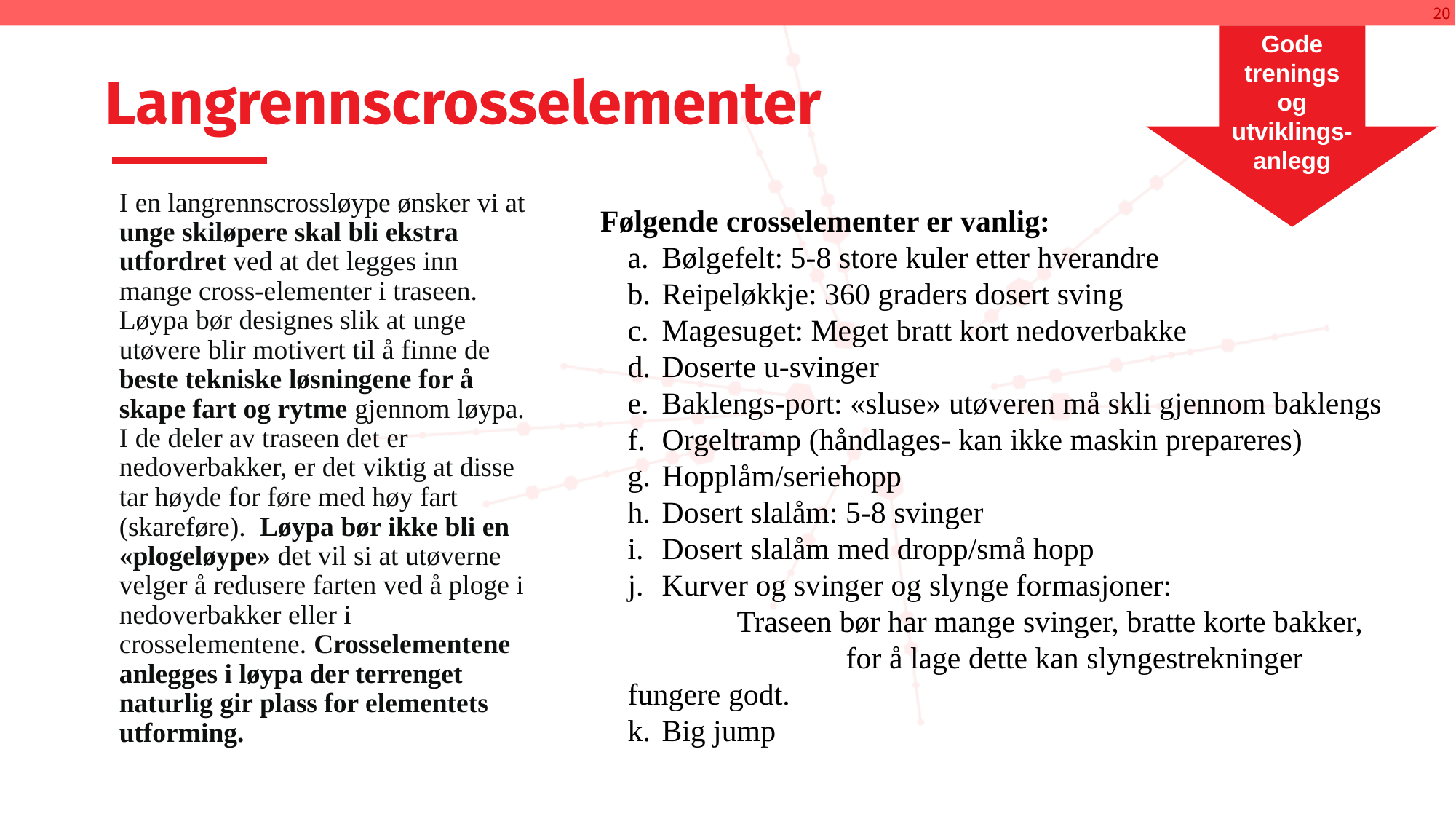

20
# Langrennscrosselementer
Gode trenings og utviklings- anlegg
I en langrennscrossløype ønsker vi at unge skiløpere skal bli ekstra utfordret ved at det legges inn mange cross-elementer i traseen. Løypa bør designes slik at unge utøvere blir motivert til å finne de beste tekniske løsningene for å skape fart og rytme gjennom løypa. I de deler av traseen det er nedoverbakker, er det viktig at disse tar høyde for føre med høy fart (skareføre).  Løypa bør ikke bli en «plogeløype» det vil si at utøverne velger å redusere farten ved å ploge i nedoverbakker eller i crosselementene. Crosselementene anlegges i løypa der terrenget naturlig gir plass for elementets utforming.
Følgende crosselementer er vanlig:
Bølgefelt: 5-8 store kuler etter hverandre
Reipeløkkje: 360 graders dosert sving
Magesuget: Meget bratt kort nedoverbakke
Doserte u-svinger
Baklengs-port: «sluse» utøveren må skli gjennom baklengs
Orgeltramp (håndlages- kan ikke maskin prepareres)
Hopplåm/seriehopp
Dosert slalåm: 5-8 svinger
Dosert slalåm med dropp/små hopp
Kurver og svinger og slynge formasjoner:
	Traseen bør har mange svinger, bratte korte bakker, 		for å lage dette kan slyngestrekninger fungere godt.
Big jump